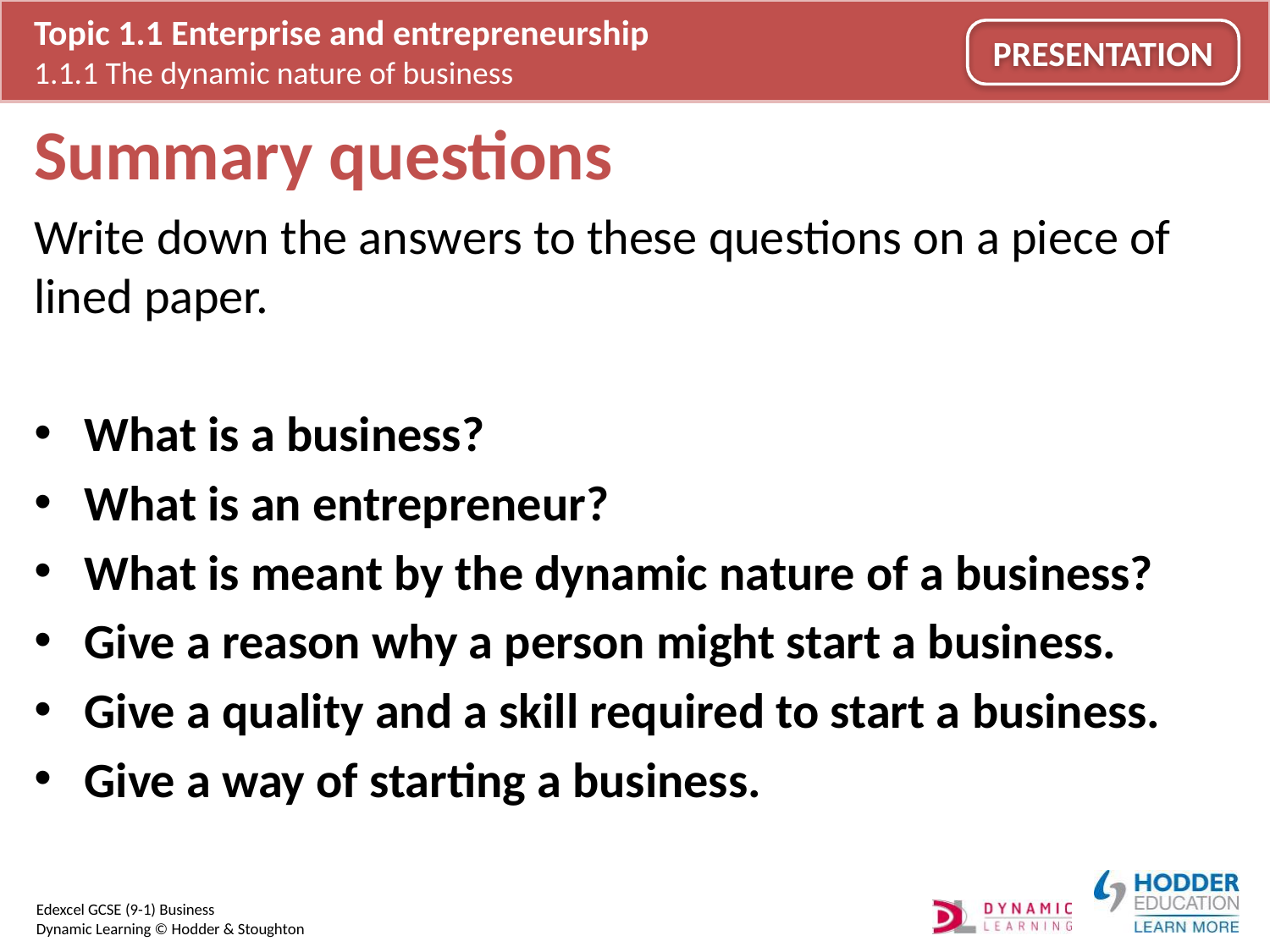

# Summary questions
Write down the answers to these questions on a piece of lined paper.

What is a business?
What is an entrepreneur?
What is meant by the dynamic nature of a business?
Give a reason why a person might start a business.
Give a quality and a skill required to start a business.
Give a way of starting a business.